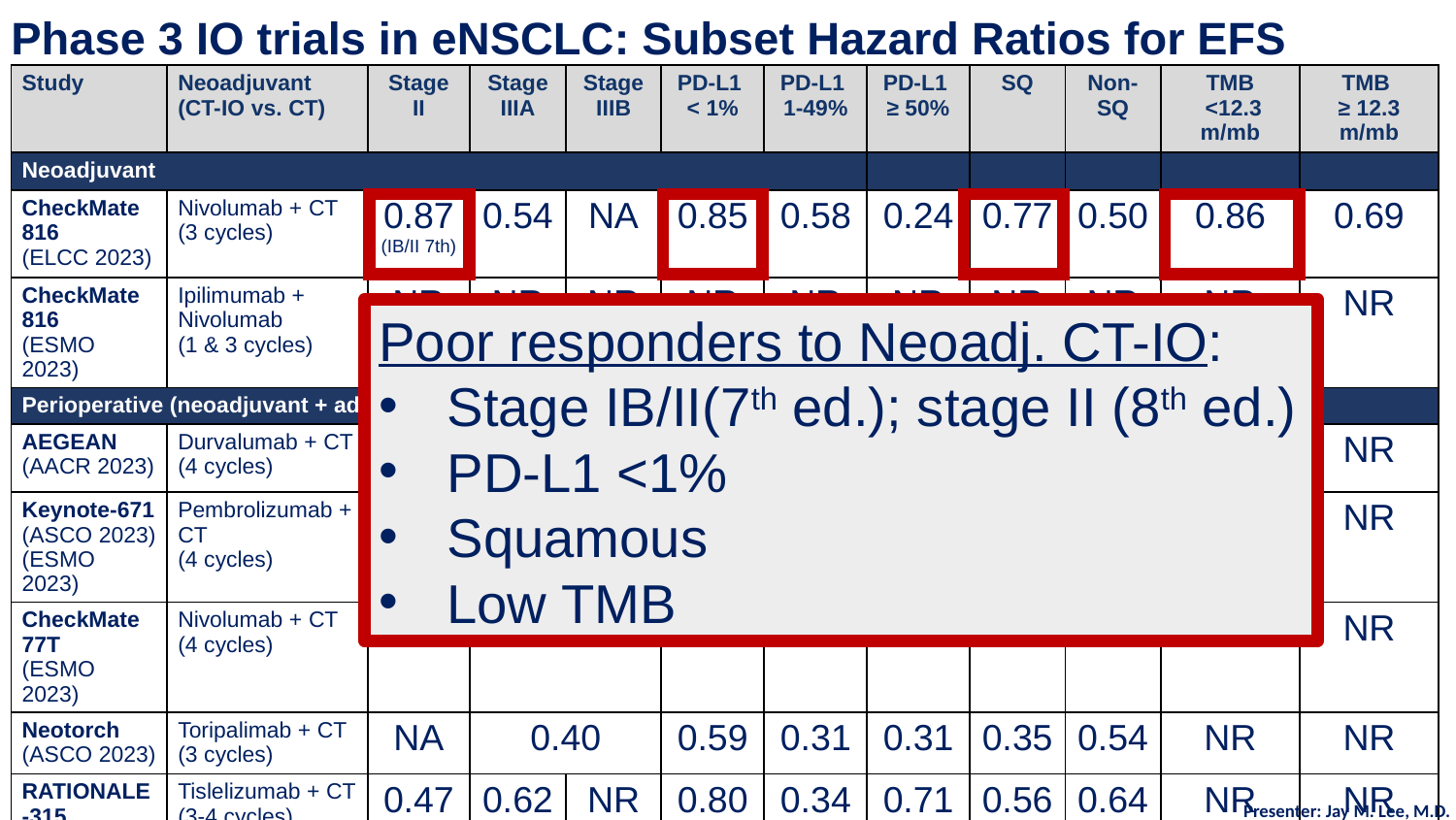

# Phase 3 IO trials in eNSCLC: Subset Hazard Ratios for EFS
| Study | Neoadjuvant (CT-IO vs. CT) | Stage II | Stage IIIA | Stage IIIB | PD-L1 < 1% | PD-L1 1-49% | PD-L1 ≥ 50% | SQ | Non-SQ | TMB <12.3 m/mb | TMB ≥ 12.3 m/mb |
| --- | --- | --- | --- | --- | --- | --- | --- | --- | --- | --- | --- |
| Neoadjuvant |  |  |  |  |  |  |  |  |  |  |  |
| CheckMate 816 (ELCC 2023) | Nivolumab + CT (3 cycles) | 0.87 (IB/II 7th) | 0.54 | NA | 0.85 | 0.58 | 0.24 | 0.77 | 0.50 | 0.86 | 0.69 |
| CheckMate 816 (ESMO 2023) | Ipilimumab + Nivolumab (1 & 3 cycles) | NR | NR | NR | NR | NR | NR | NR | NR | NR | NR |
| Perioperative (neoadjuvant + adjuvant) |  |  |  |  |  |  |  |  |  |  |  |
| AEGEAN (AACR 2023) | Durvalumab + CT (4 cycles) | 0.76 | 0.57 | 0.83 | 0.76 | 0.70 | 0.60 | 0.71 | 0.69 | NR | NR |
| Keynote-671 (ASCO 2023) (ESMO 2023) | Pembrolizumab + CT (4 cycles) | 0.65 | 0.54 | 0.52 | 0.77 | 0.51 | 0.42 | 0.57 | 0.58 | NR | NR |
| CheckMate 77T (ESMO 2023) | Nivolumab + CT (4 cycles) | 0.81 | 0.51 |  | 0.73 | 0.76 | 0.26 | 0.46 | 0.72 | NR | NR |
| Neotorch (ASCO 2023) | Toripalimab + CT (3 cycles) | NA | 0.40 |  | 0.59 | 0.31 | 0.31 | 0.35 | 0.54 | NR | NR |
| RATIONALE-315 (ESMO2023; ESMOVirtual2024) | Tislelizumab + CT (3-4 cycles) | 0.47 | 0.62 | NR | 0.80 | 0.34 | 0.71 | 0.56 | 0.64 | NR | NR |

Poor responders to Neoadj. CT-IO:
Stage IB/II(7th ed.); stage II (8th ed.)
PD-L1 <1%
Squamous
Low TMB
Presenter: Jay M. Lee, M.D.